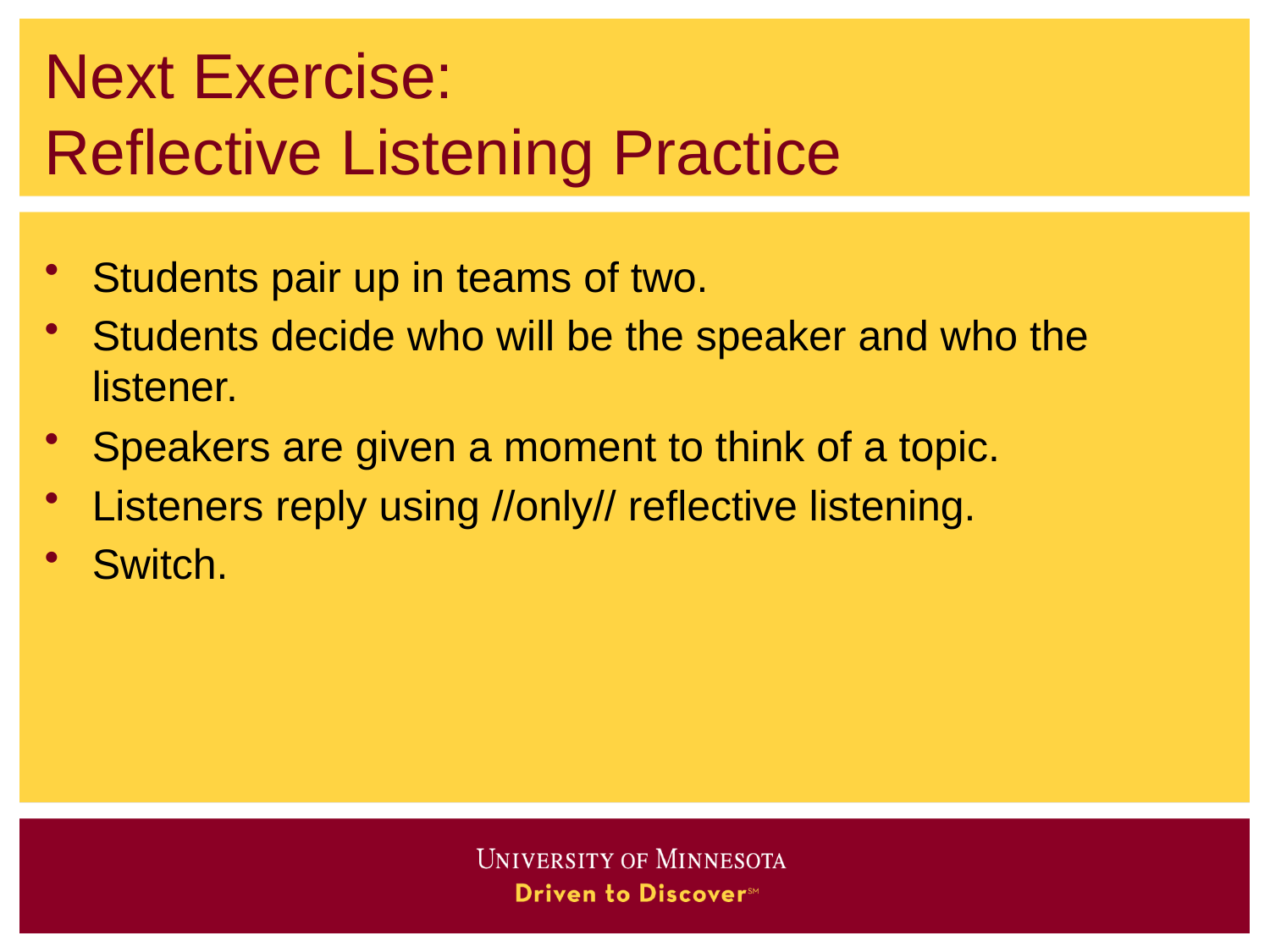

# Next Exercise: Reflective Listening Practice
Students pair up in teams of two.
Students decide who will be the speaker and who the listener.
Speakers are given a moment to think of a topic.
Listeners reply using //only// reflective listening.
Switch.